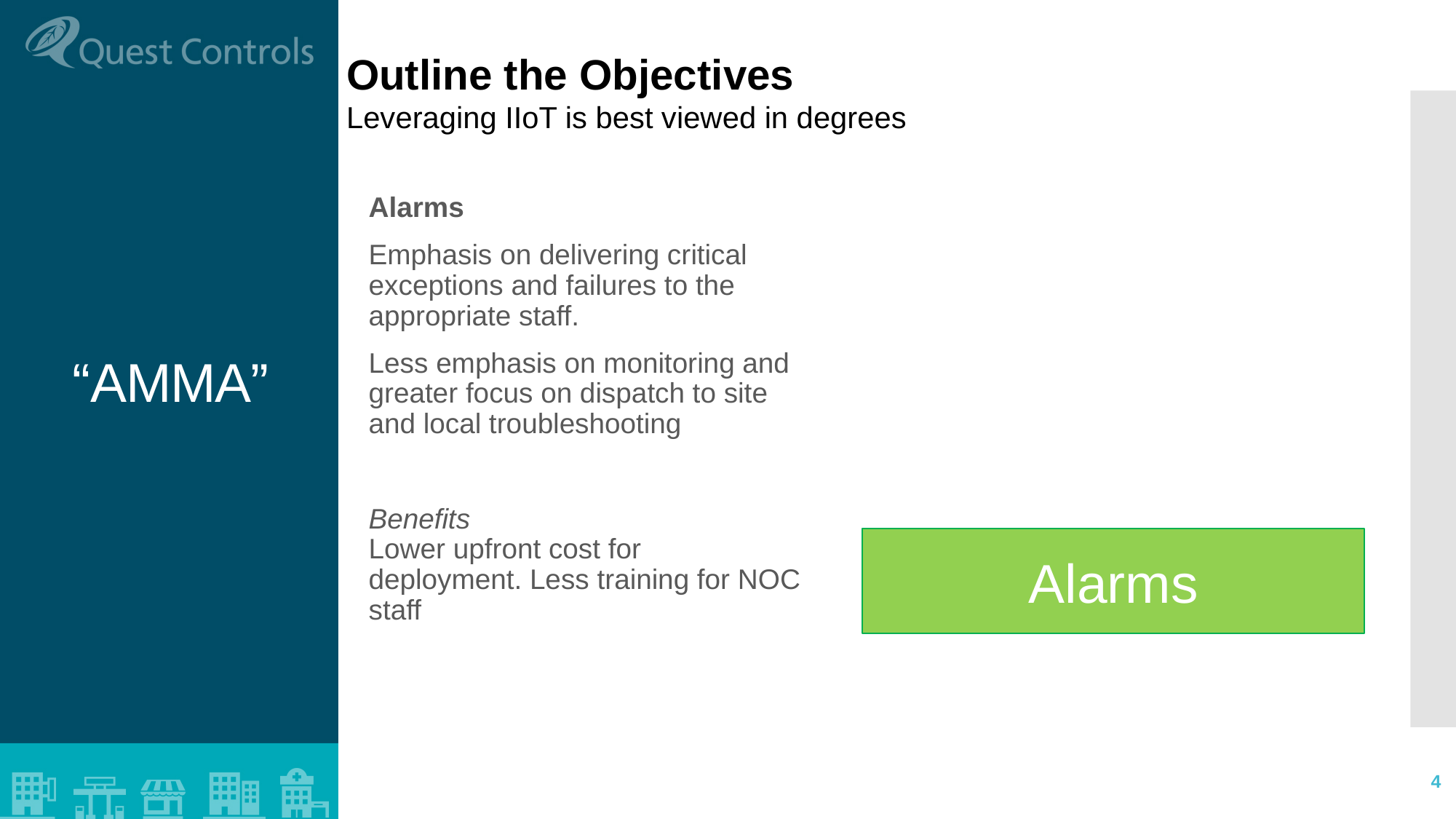

Outline the Objectives
Leveraging IIoT is best viewed in degrees
# “AMMA”
Alarms
Emphasis on delivering critical exceptions and failures to the appropriate staff.
Less emphasis on monitoring and greater focus on dispatch to site and local troubleshooting

Benefits
Lower upfront cost for deployment. Less training for NOC staff
Alarms
4